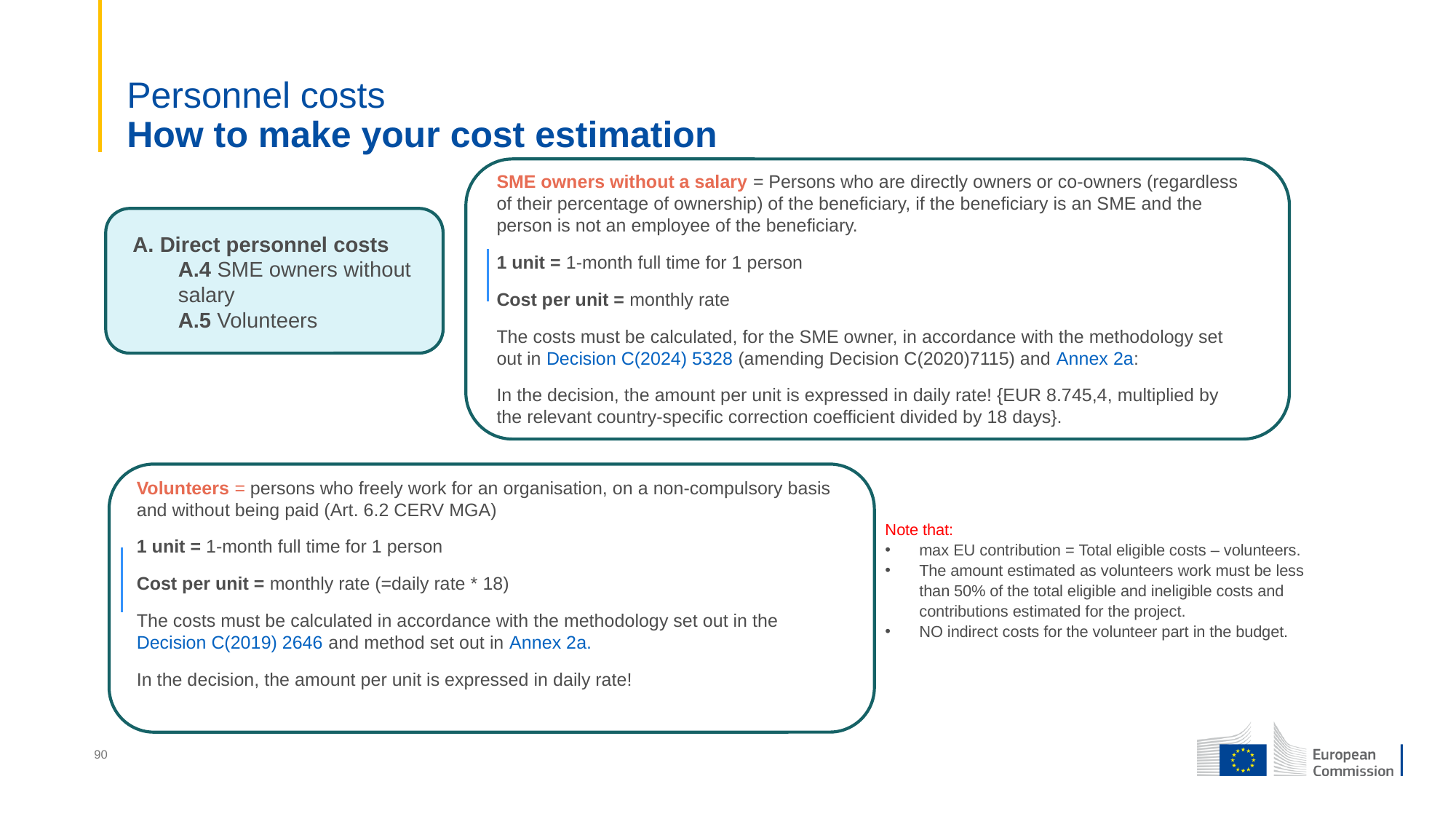

Personnel costs
How to make your cost estimation

SME owners without a salary = Persons who are directly owners or co-owners (regardless of their percentage of ownership) of the beneficiary, if the beneficiary is an SME and the person is not an employee of the beneficiary.
1 unit = 1-month full time for 1 person
Cost per unit = monthly rate
The costs must be calculated, for the SME owner, in accordance with the methodology set out in Decision C(2024) 5328 (amending Decision C(2020)7115) and Annex 2a:
In the decision, the amount per unit is expressed in daily rate! {EUR 8.745,4, multiplied by the relevant country-specific correction coefficient divided by 18 days}.

Direct personnel costs
A.4 SME owners without salary
A.5 Volunteers

Volunteers = persons who freely work for an organisation, on a non-compulsory basis and without being paid (Art. 6.2 CERV MGA)
1 unit = 1-month full time for 1 person
Cost per unit = monthly rate (=daily rate * 18)
The costs must be calculated in accordance with the methodology set out in the Decision C(2019) 2646 and method set out in Annex 2a.
In the decision, the amount per unit is expressed in daily rate!

Note that:
max EU contribution = Total eligible costs – volunteers.
The amount estimated as volunteers work must be less than 50% of the total eligible and ineligible costs and contributions estimated for the project.
NO indirect costs for the volunteer part in the budget.
90